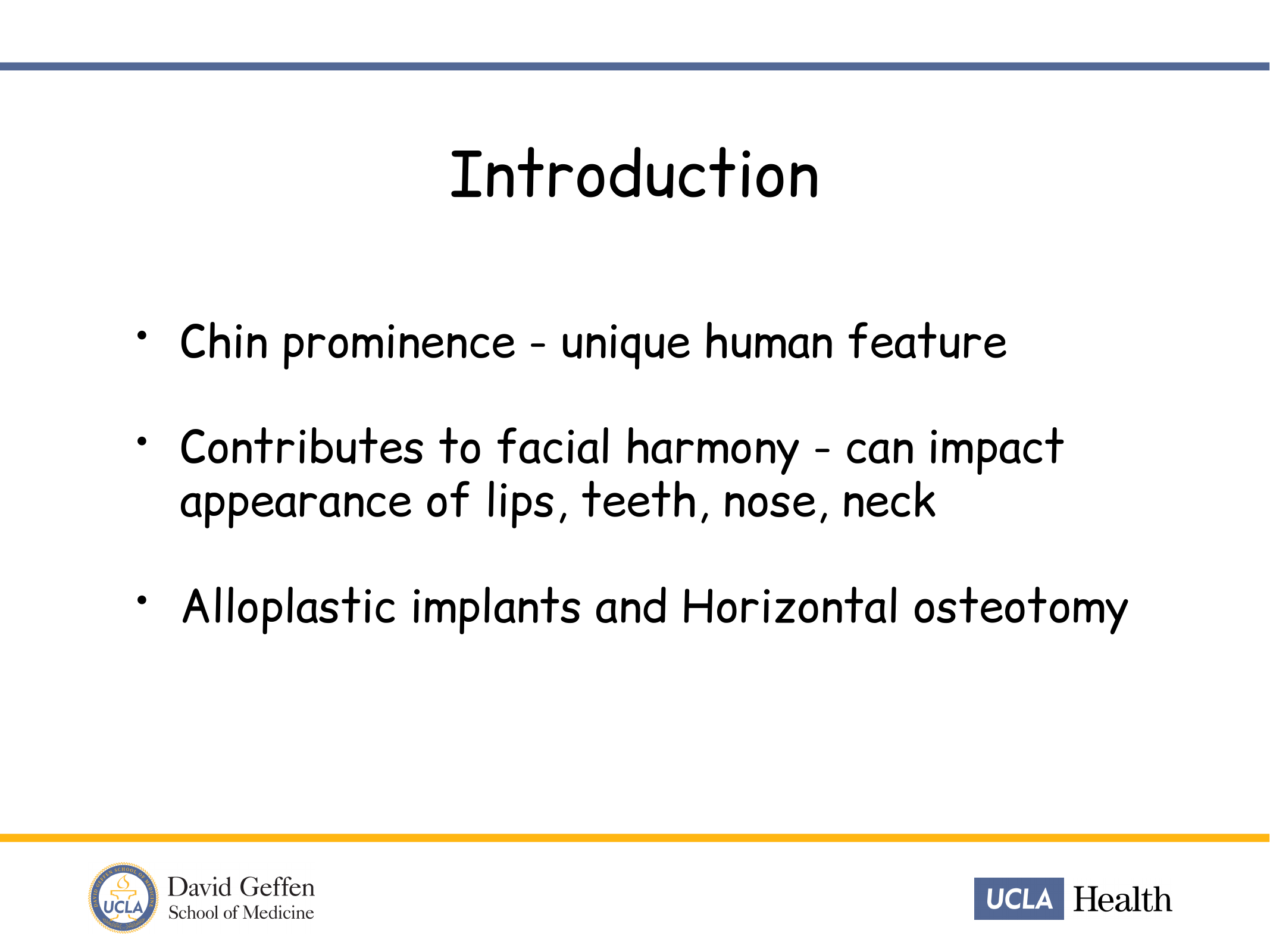

Introduction
Chin prominence - unique human feature
Contributes to facial harmony - can impact appearance of lips, teeth, nose, neck
Alloplastic implants and Horizontal osteotomy